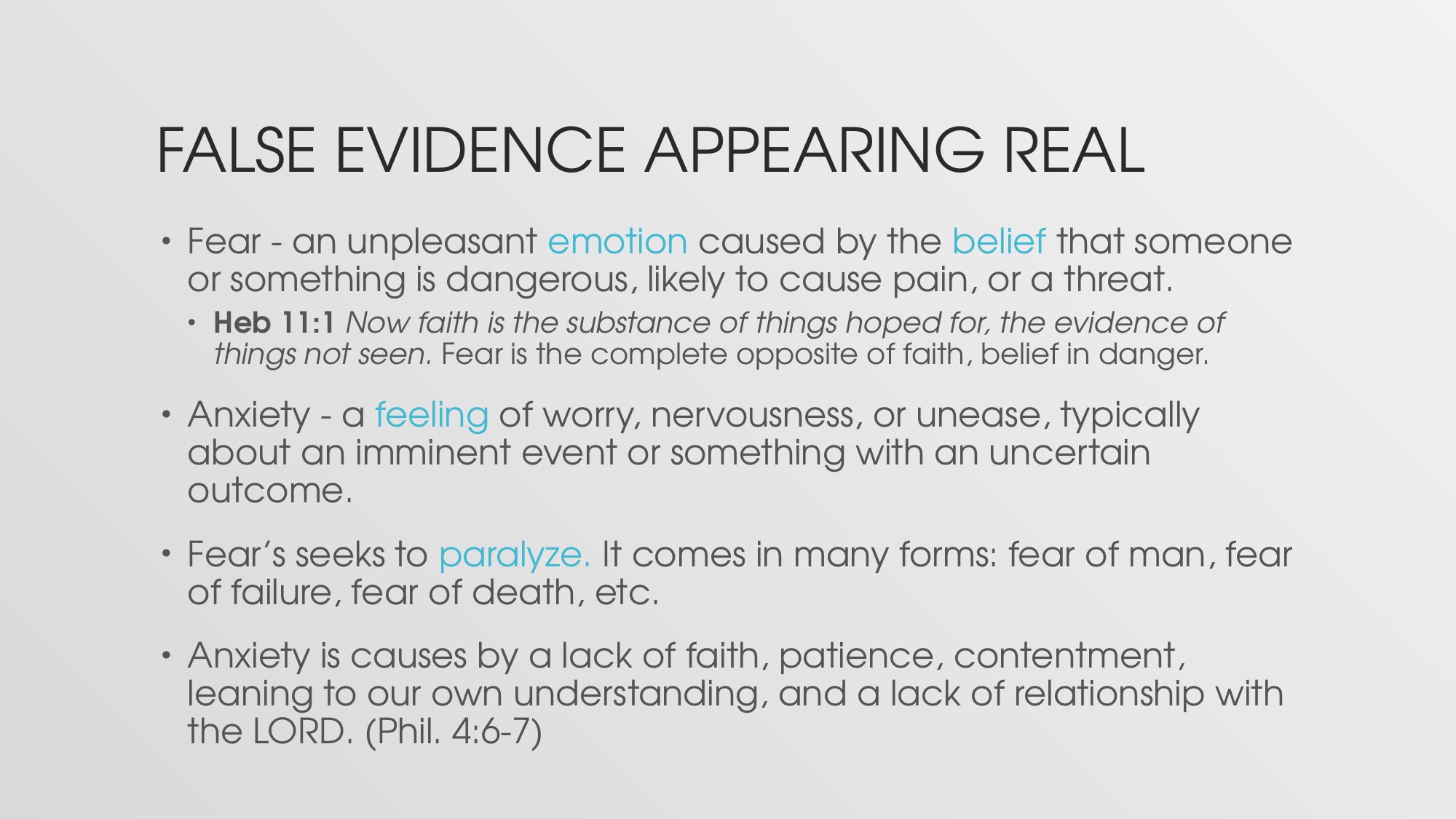

# False Evidence Appearing Real
Fear - an unpleasant emotion caused by the belief that someone or something is dangerous, likely to cause pain, or a threat.
Heb 11:1 Now faith is the substance of things hoped for, the evidence of things not seen. Fear is the complete opposite of faith, belief in danger.
Anxiety - a feeling of worry, nervousness, or unease, typically about an imminent event or something with an uncertain outcome.
Fear’s seeks to paralyze. It comes in many forms: fear of man, fear of failure, fear of death, etc.
Anxiety is causes by a lack of faith, patience, contentment, leaning to our own understanding, and a lack of relationship with the LORD. (Phil. 4:6-7)